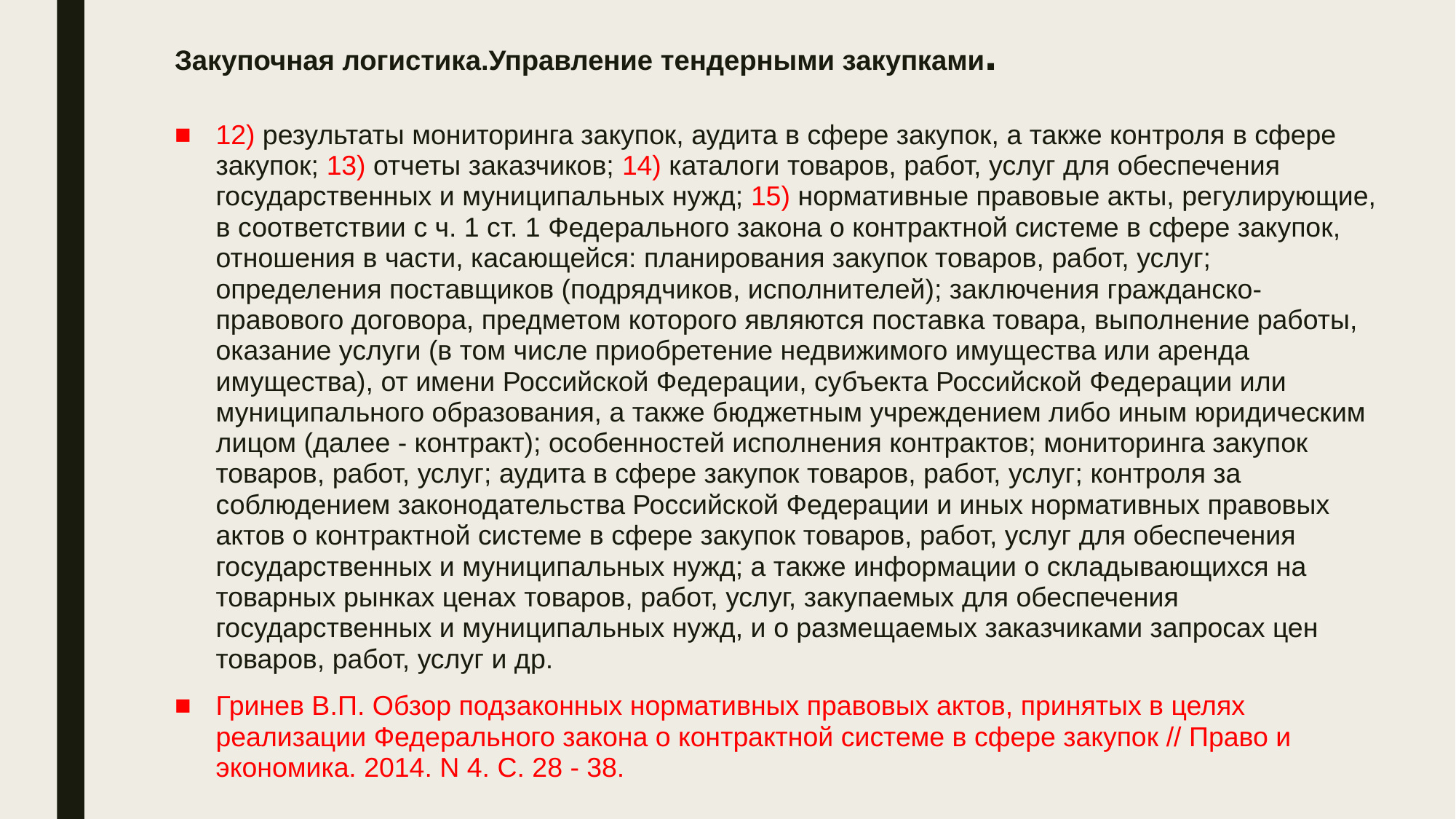

# Закупочная логистика.Управление тендерными закупками.
12) результаты мониторинга закупок, аудита в сфере закупок, а также контроля в сфере закупок; 13) отчеты заказчиков; 14) каталоги товаров, работ, услуг для обеспечения государственных и муниципальных нужд; 15) нормативные правовые акты, регулирующие, в соответствии с ч. 1 ст. 1 Федерального закона о контрактной системе в сфере закупок, отношения в части, касающейся: планирования закупок товаров, работ, услуг; определения поставщиков (подрядчиков, исполнителей); заключения гражданско-правового договора, предметом которого являются поставка товара, выполнение работы, оказание услуги (в том числе приобретение недвижимого имущества или аренда имущества), от имени Российской Федерации, субъекта Российской Федерации или муниципального образования, а также бюджетным учреждением либо иным юридическим лицом (далее - контракт); особенностей исполнения контрактов; мониторинга закупок товаров, работ, услуг; аудита в сфере закупок товаров, работ, услуг; контроля за соблюдением законодательства Российской Федерации и иных нормативных правовых актов о контрактной системе в сфере закупок товаров, работ, услуг для обеспечения государственных и муниципальных нужд; а также информации о складывающихся на товарных рынках ценах товаров, работ, услуг, закупаемых для обеспечения государственных и муниципальных нужд, и о размещаемых заказчиками запросах цен товаров, работ, услуг и др.
Гринев В.П. Обзор подзаконных нормативных правовых актов, принятых в целях реализации Федерального закона о контрактной системе в сфере закупок // Право и экономика. 2014. N 4. С. 28 - 38.